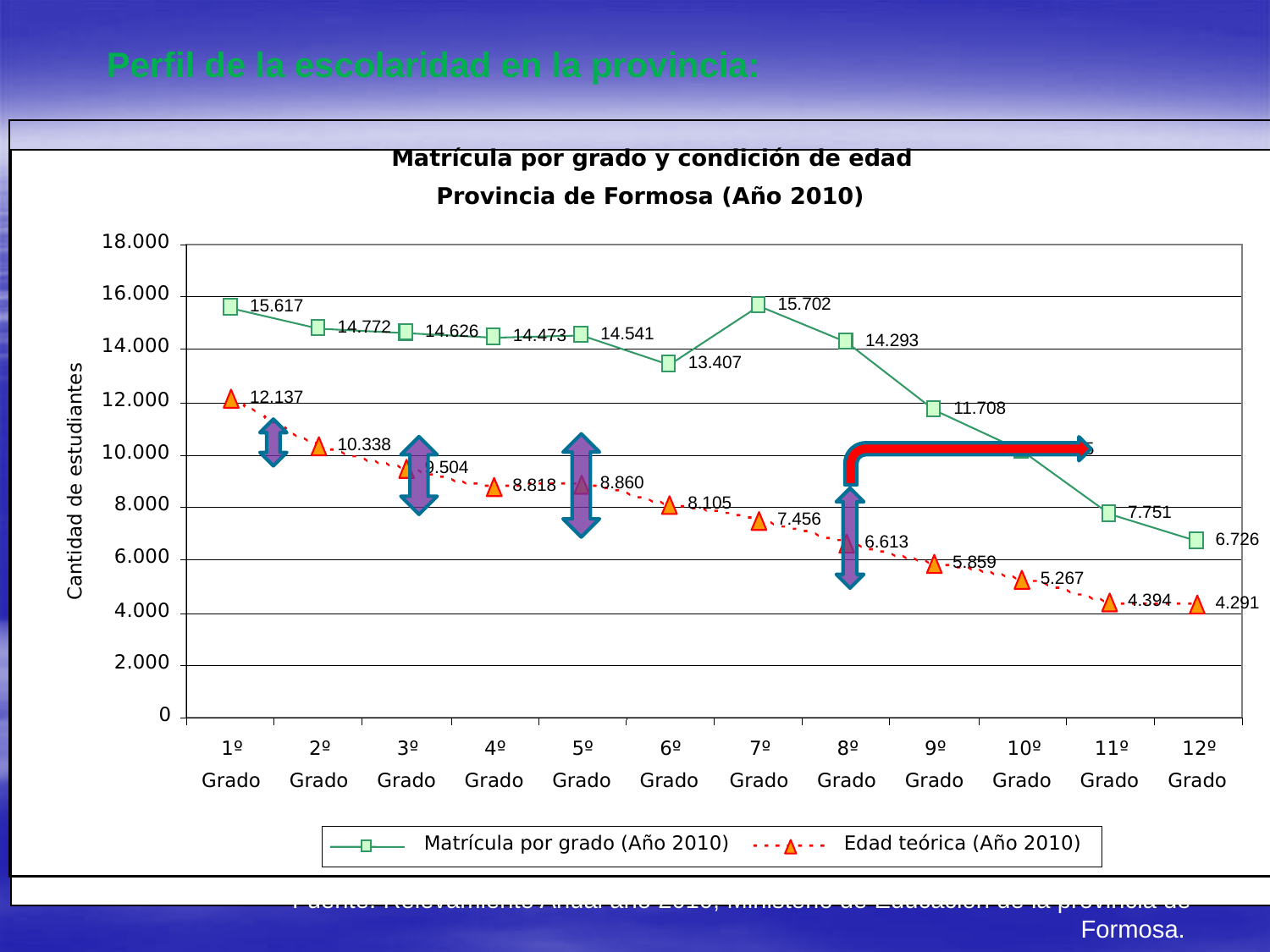

Perfil de la escolaridad en la provincia:

Matrícula por grado y condición de edad

Provincia de Formosa (Año 2010)
18.000

16.000
15.702
15.617

14.772

14.626
14.541

14.473

14.293
14.000

13.407

12.137
12.000

11.708

10.338

10.125
10.000

9.504

8.860

8.818

8.000

8.105

7.751

7.456

6.726

6.613

6.000

5.859

5.267

4.394
4.291

4.000

2.000

0

1º
2º
3º
4º
5º
6º
Grado
Grado
Grado
Grado
Grado
Grado
Cantidad de estudiantes
7º
8º
9º
10º
11º
12º
Grado
Grado
Grado
Grado
Grado
Grado

Matrícula por grado (Año 2010)
Edad teórica (Año 2010)

Fuente: Relevamiento Anual año 2010, Ministerio de Educación de la provincia de Formosa.